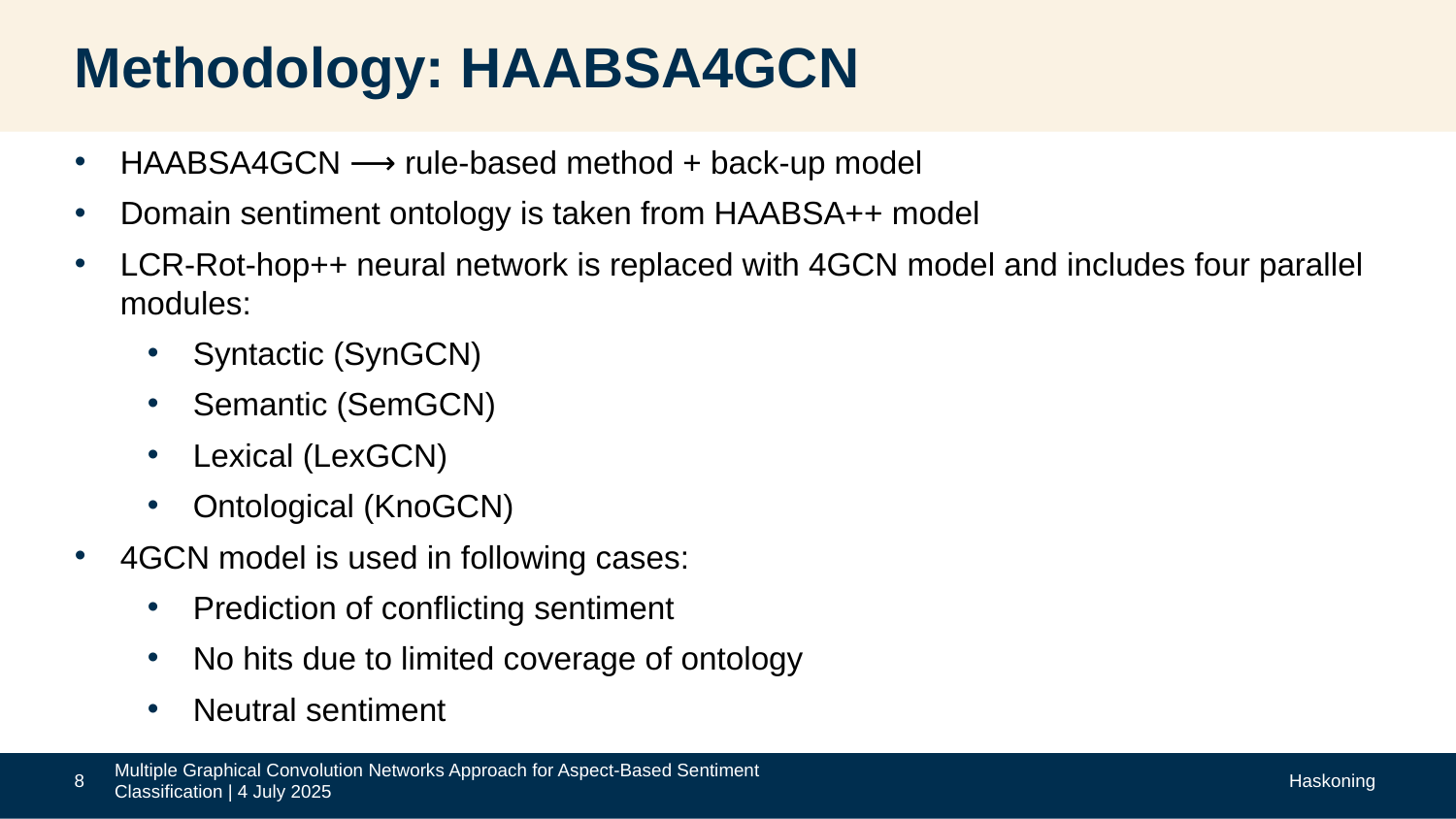

# Methodology: HAABSA4GCN
HAABSA4GCN ⟶ rule-based method + back-up model
Domain sentiment ontology is taken from HAABSA++ model
LCR-Rot-hop++ neural network is replaced with 4GCN model and includes four parallel modules:
Syntactic (SynGCN)
Semantic (SemGCN)
Lexical (LexGCN)
Ontological (KnoGCN)
4GCN model is used in following cases:
Prediction of conflicting sentiment
No hits due to limited coverage of ontology
Neutral sentiment
8